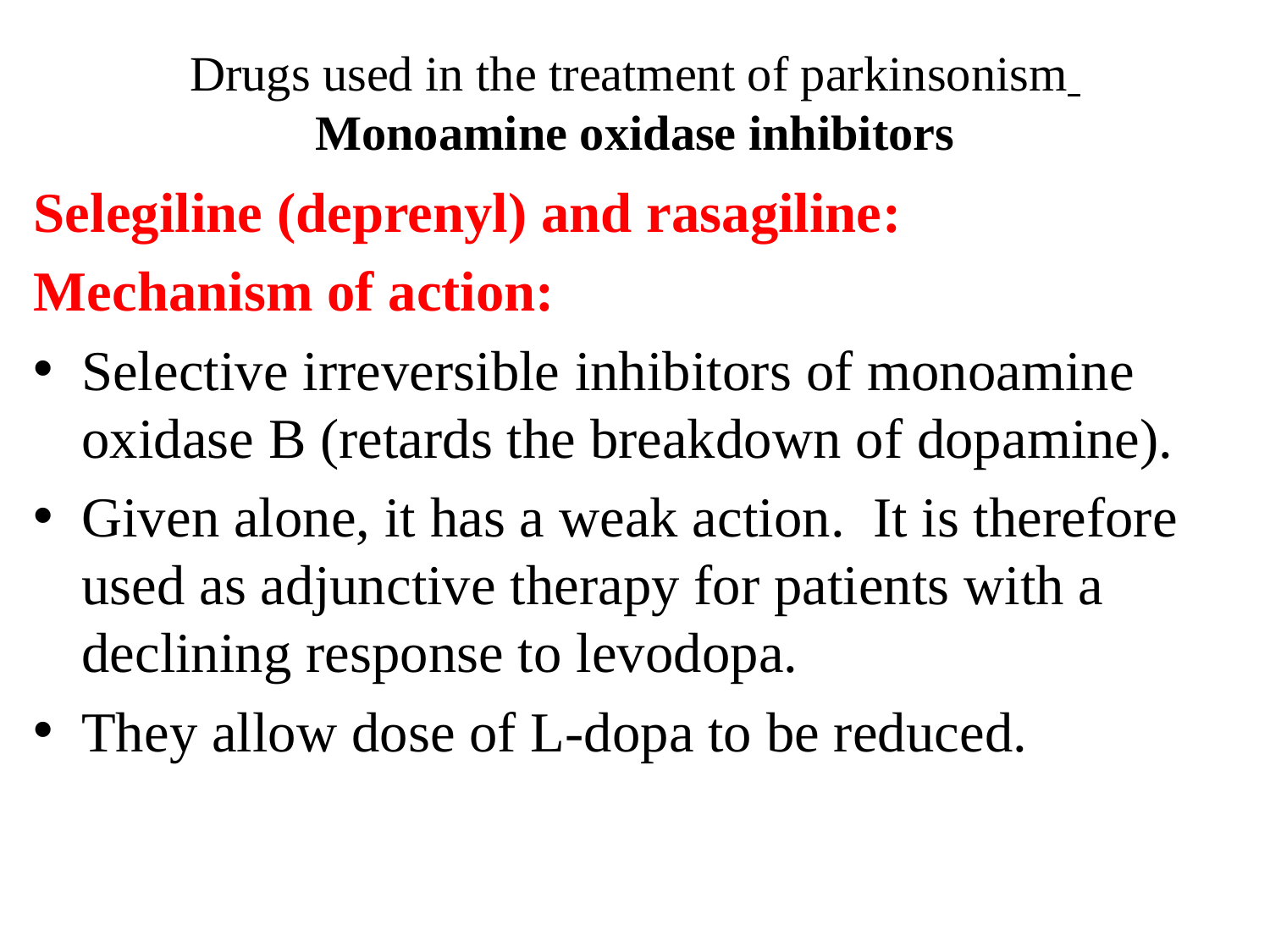

# Drugs used in the treatment of parkinsonism Monoamine oxidase inhibitors
Selegiline (deprenyl) and rasagiline:
Mechanism of action:
Selective irreversible inhibitors of monoamine oxidase B (retards the breakdown of dopamine).
Given alone, it has a weak action.  It is therefore used as adjunctive therapy for patients with a declining response to levodopa.
They allow dose of L-dopa to be reduced.